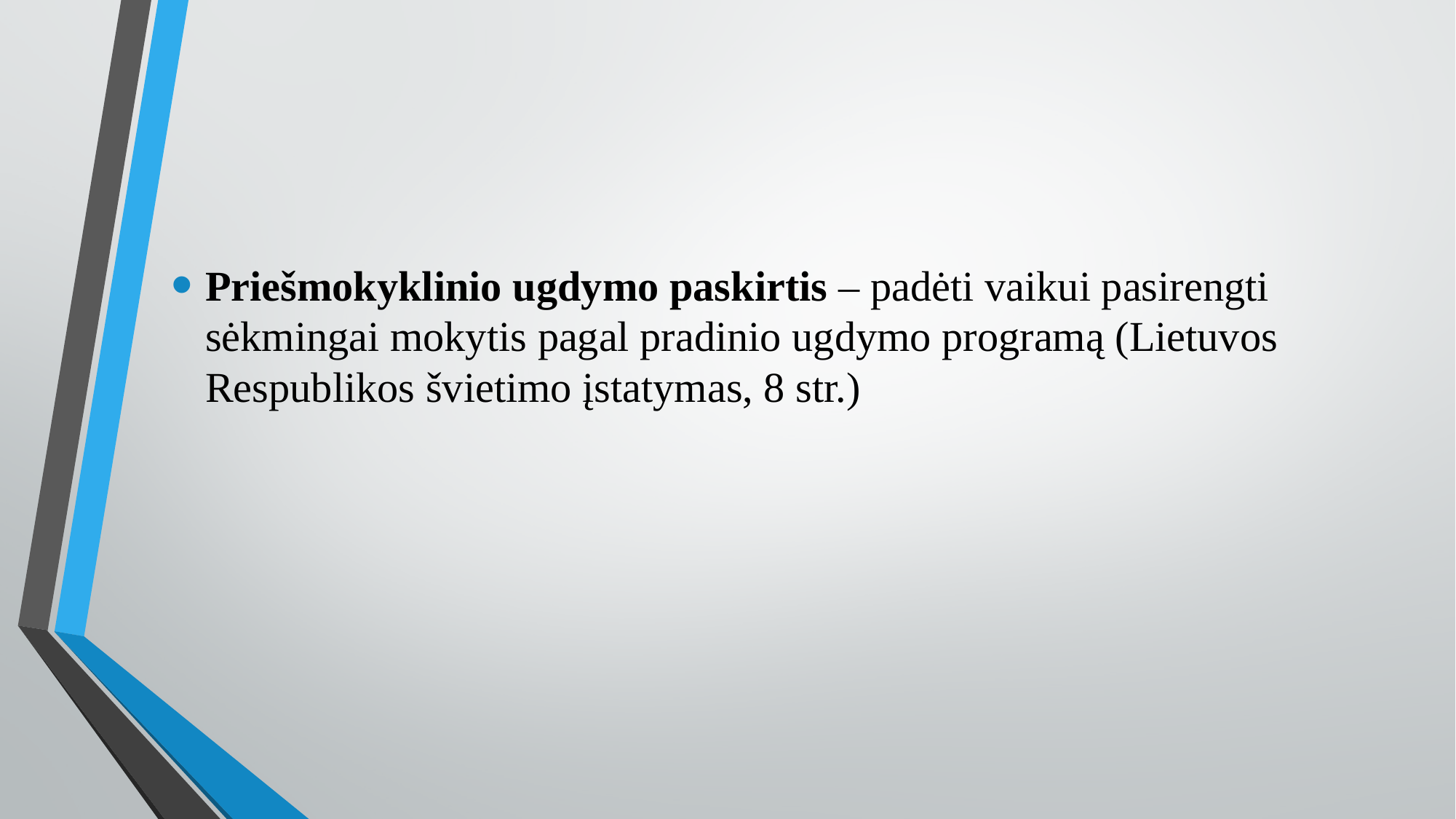

Priešmokyklinio ugdymo paskirtis – padėti vaikui pasirengti sėkmingai mokytis pagal pradinio ugdymo programą (Lietuvos Respublikos švietimo įstatymas, 8 str.)